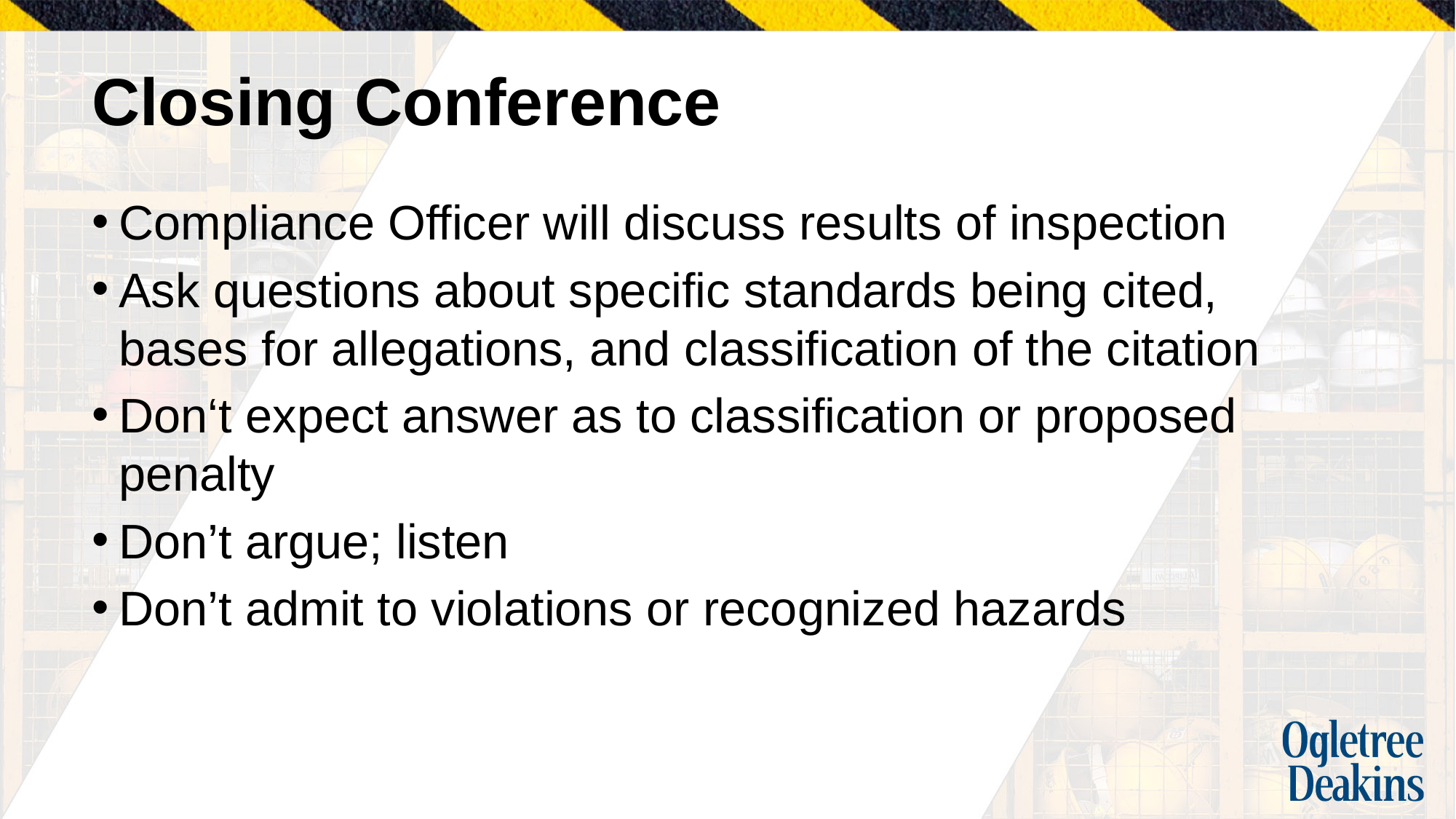

# Closing Conference
Compliance Officer will discuss results of inspection
Ask questions about specific standards being cited, bases for allegations, and classification of the citation
Don‘t expect answer as to classification or proposed penalty
Don’t argue; listen
Don’t admit to violations or recognized hazards